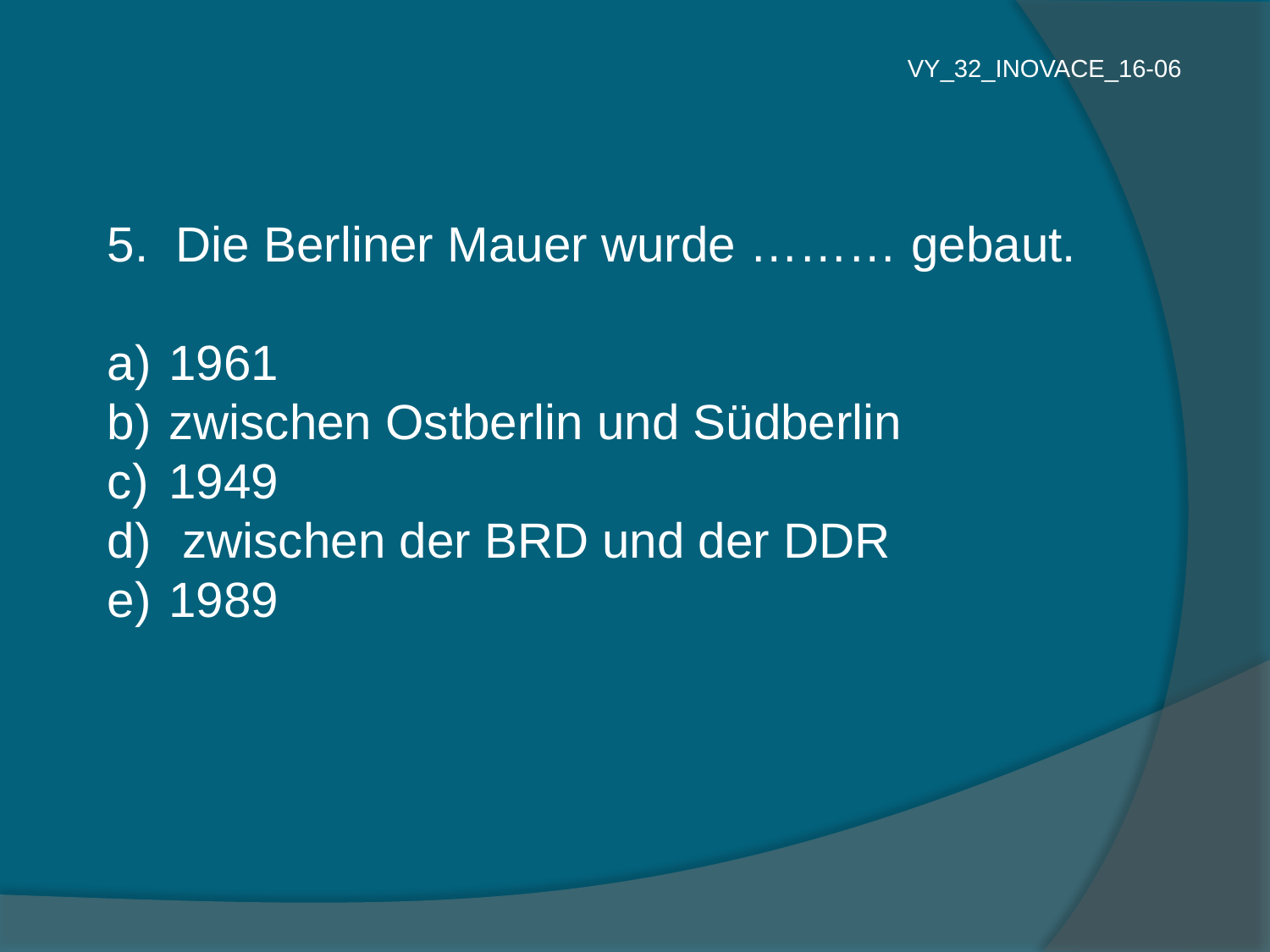

VY_32_INOVACE_16-06
5.  Die Berliner Mauer wurde ……… gebaut.

 1961
 zwischen Ostberlin und Südberlin
 1949
  zwischen der BRD und der DDR
 1989